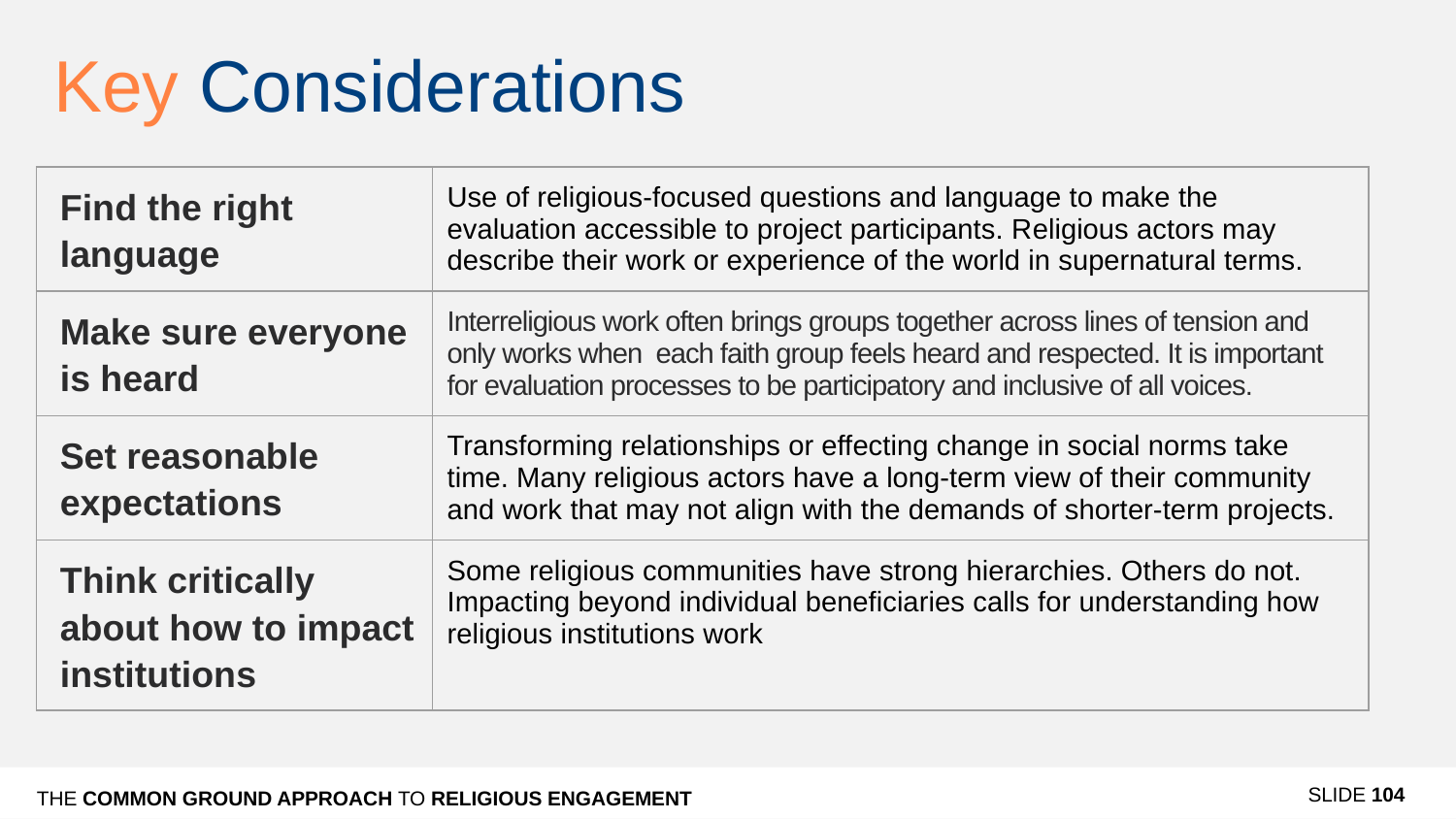

# Key Considerations
| Find the right language | Use of religious-focused questions and language to make the evaluation accessible to project participants. Religious actors may describe their work or experience of the world in supernatural terms. |
| --- | --- |
| Make sure everyone is heard | Interreligious work often brings groups together across lines of tension and only works when each faith group feels heard and respected. It is important for evaluation processes to be participatory and inclusive of all voices. |
| Set reasonable expectations | Transforming relationships or effecting change in social norms take time. Many religious actors have a long-term view of their community and work that may not align with the demands of shorter-term projects. |
| Think critically about how to impact institutions | Some religious communities have strong hierarchies. Others do not. Impacting beyond individual beneficiaries calls for understanding how religious institutions work |
SLIDE 104